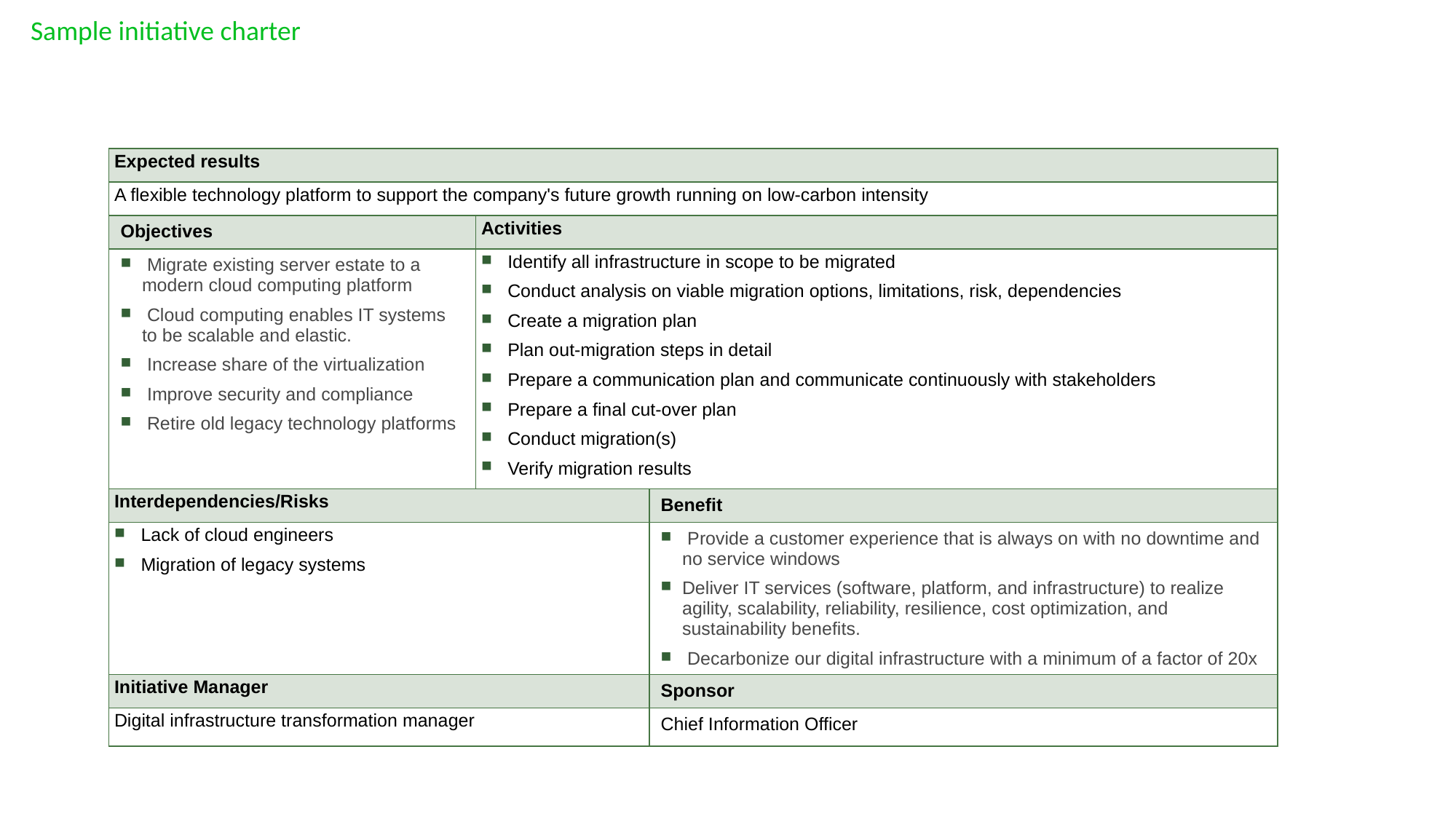

Sample initiative charter
| Expected results |  |  |
| --- | --- | --- |
| A flexible technology platform to support the company's future growth running on low-carbon intensity |  |  |
| Objectives | Activities |  |
| Migrate existing server estate to a modern cloud computing platform Cloud computing enables IT systems to be scalable and elastic. Increase share of the virtualization Improve security and compliance Retire old legacy technology platforms | Identify all infrastructure in scope to be migrated Conduct analysis on viable migration options, limitations, risk, dependencies Create a migration plan Plan out-migration steps in detail Prepare a communication plan and communicate continuously with stakeholders Prepare a final cut-over plan Conduct migration(s) Verify migration results |  |
| Interdependencies/Risks |  | Benefit |
| Lack of cloud engineers Migration of legacy systems |  | Provide a customer experience that is always on with no downtime and no service windows Deliver IT services (software, platform, and infrastructure) to realize agility, scalability, reliability, resilience, cost optimization, and sustainability benefits. Decarbonize our digital infrastructure with a minimum of a factor of 20x |
| Initiative Manager |  | Sponsor |
| Digital infrastructure transformation manager |  | Chief Information Officer |